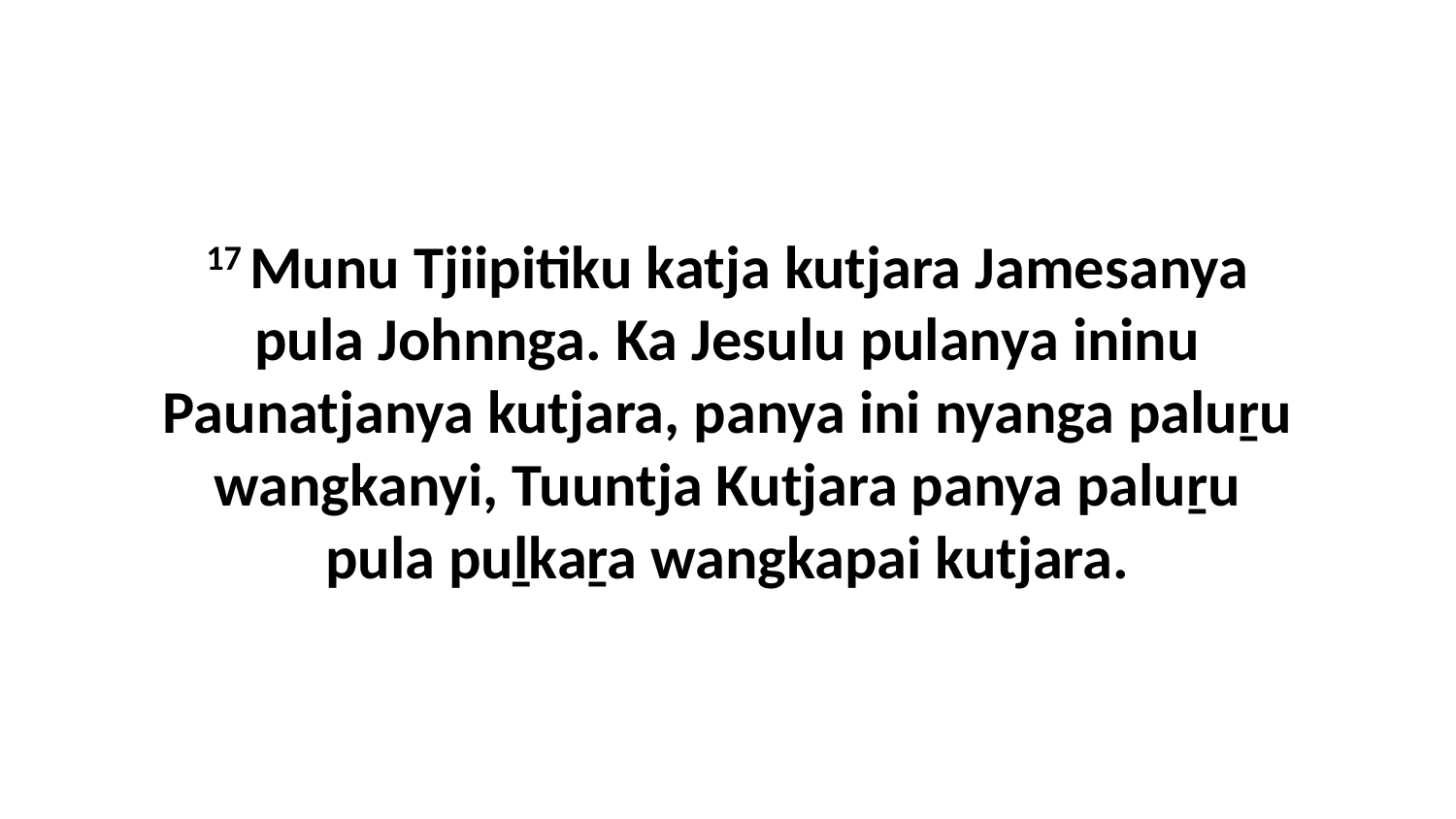

17 Munu Tjiipitiku katja kutjara Jamesanya pula Johnnga. Ka Jesulu pulanya ininu Paunatjanya kutjara, panya ini nyanga paluṟu wangkanyi, Tuuntja Kutjara panya paluṟu pula puḻkaṟa wangkapai kutjara.